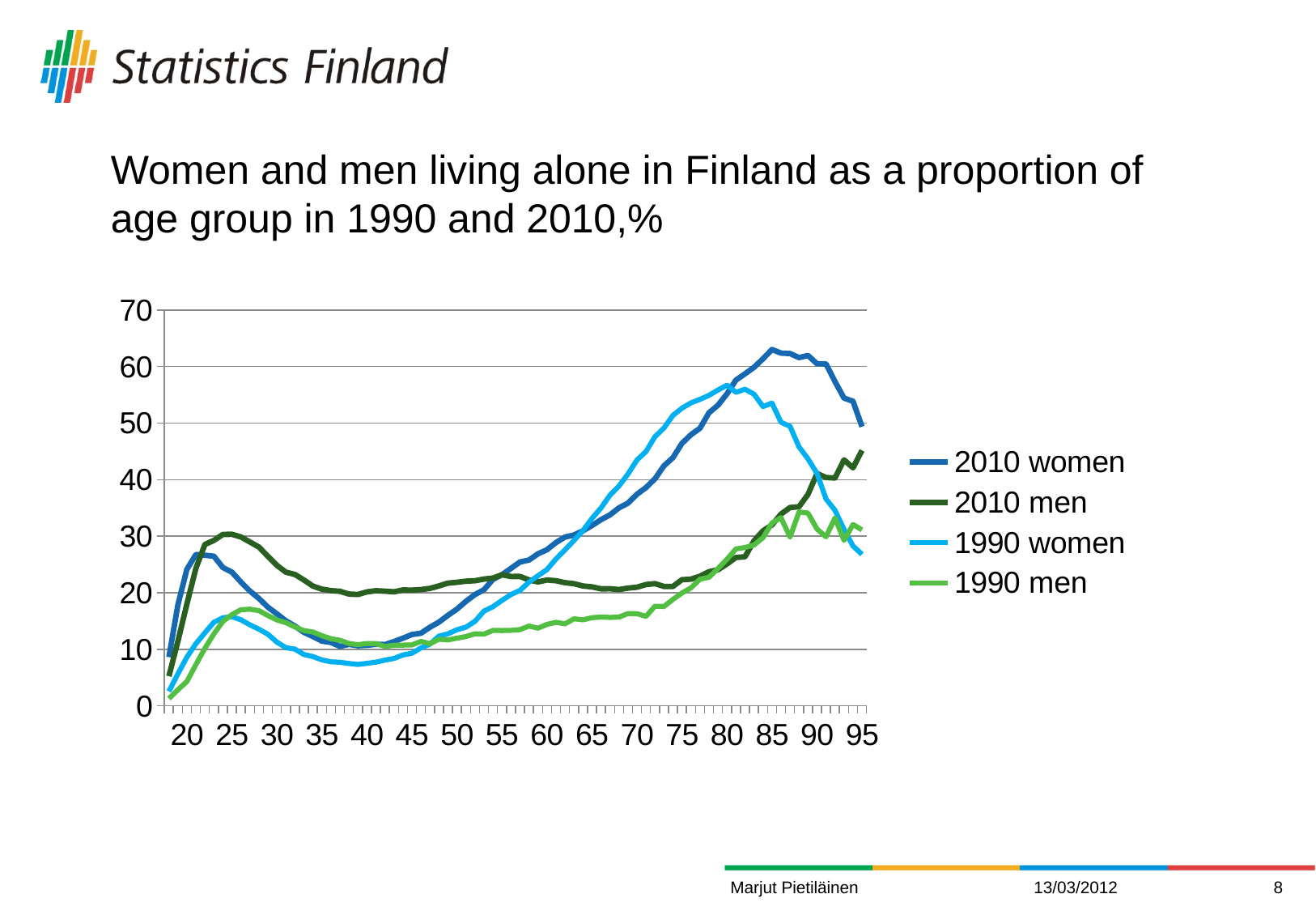

# Women and men living alone in Finland as a proportion of age group in 1990 and 2010,%

### Chart

| Category | 2010 women | 2010 men | 1990 women | 1990 men |
|---|---|---|---|---|
|  | 8.620535 | 5.249584999999997 | 2.56194 | 1.2887199999999999 |
|  | 17.84652 | 11.42047 | 5.657547999999997 | 2.843633 |
| 20 | 24.13364999999999 | 18.01485 | 8.611452000000002 | 4.304049 |
|  | 26.767209999999984 | 24.33219 | 10.995230000000005 | 7.297044 |
|  | 26.629629999999985 | 28.538599999999985 | 12.92042 | 10.183490000000004 |
|  | 26.45765 | 29.249409999999983 | 14.79367 | 12.72924 |
|  | 24.459719999999983 | 30.31625000000001 | 15.589640000000006 | 14.935450000000007 |
| 25 | 23.64602 | 30.33642 | 15.752550000000006 | 16.13945000000001 |
|  | 21.89986000000001 | 29.869329999999984 | 15.234659999999998 | 17.000129999999984 |
|  | 20.30286 | 28.974599999999985 | 14.321219999999999 | 17.09102 |
|  | 18.989929999999983 | 28.08274999999998 | 13.559780000000005 | 16.83421 |
|  | 17.45959999999998 | 26.43091 | 12.659080000000005 | 15.963890000000006 |
| 30 | 16.26092999999998 | 24.838069999999988 | 11.26605 | 15.20062 |
|  | 15.02647 | 23.63626000000001 | 10.28314 | 14.705350000000001 |
|  | 14.10848 | 23.23058 | 10.03295 | 13.950280000000005 |
|  | 12.998259999999998 | 22.25297 | 9.073629 | 13.30838 |
|  | 12.264259999999998 | 21.17464 | 8.716942 | 13.057440000000005 |
| 35 | 11.440240000000001 | 20.63816 | 8.132622999999999 | 12.40799 |
|  | 11.218269999999997 | 20.37651 | 7.795475999999997 | 11.873940000000006 |
|  | 10.51927 | 20.251359999999988 | 7.702899 | 11.596110000000001 |
|  | 10.873560000000007 | 19.77636 | 7.496374 | 11.03463 |
|  | 10.63493 | 19.692599999999985 | 7.326636999999997 | 10.82188 |
| 40 | 10.713840000000001 | 20.149709999999985 | 7.521180999999998 | 11.02194 |
|  | 10.888160000000001 | 20.35827 | 7.72121 | 10.994110000000001 |
|  | 10.84272 | 20.27891 | 8.086964 | 10.52232 |
|  | 11.361680000000005 | 20.16349999999999 | 8.385510000000005 | 10.705530000000005 |
|  | 11.970690000000006 | 20.493419999999983 | 8.997299000000002 | 10.744829999999999 |
| 45 | 12.61738 | 20.46574999999998 | 9.308937 | 10.783570000000001 |
|  | 12.837150000000001 | 20.55538 | 10.24331 | 11.404530000000005 |
|  | 13.90291 | 20.77305 | 10.9161 | 10.991309999999999 |
|  | 14.813030000000005 | 21.213709999999985 | 12.332530000000006 | 11.78586 |
|  | 16.009419999999984 | 21.69774 | 12.74043 | 11.65917 |
| 50 | 17.1122 | 21.85061999999999 | 13.454090000000004 | 11.96846 |
|  | 18.48466 | 22.043629999999983 | 13.925180000000005 | 12.25207 |
|  | 19.67643999999999 | 22.12377 | 14.946369999999998 | 12.747569999999998 |
|  | 20.532119999999985 | 22.417950000000012 | 16.762269999999983 | 12.696580000000004 |
|  | 22.36581 | 22.598960000000005 | 17.53151 | 13.340860000000001 |
| 55 | 23.18318 | 23.18347999999999 | 18.64655 | 13.316840000000004 |
|  | 24.31101000000001 | 22.8732 | 19.68498 | 13.352390000000005 |
|  | 25.44112 | 22.88016 | 20.414180000000005 | 13.482130000000005 |
|  | 25.786159999999985 | 22.25983 | 21.888169999999985 | 14.118619999999998 |
|  | 26.882699999999986 | 21.915689999999984 | 23.009409999999985 | 13.7356 |
| 60 | 27.60867 | 22.2554 | 24.09951999999998 | 14.405460000000005 |
|  | 28.87839 | 22.1266 | 25.979289999999985 | 14.77699 |
|  | 29.84421 | 21.78783 | 27.58496 | 14.5063 |
|  | 30.21679999999999 | 21.598229999999983 | 29.24403999999998 | 15.393220000000001 |
|  | 30.955779999999983 | 21.191020000000005 | 31.00882 | 15.22502 |
| 65 | 31.87987000000001 | 21.03751 | 33.16030000000002 | 15.58981 |
|  | 32.92917000000001 | 20.69751 | 34.99255000000002 | 15.70732 |
|  | 33.778310000000026 | 20.70508999999998 | 37.26954000000001 | 15.63487 |
|  | 35.025310000000026 | 20.56959 | 38.887789999999995 | 15.69303 |
|  | 35.858180000000004 | 20.82179 | 40.98889 | 16.31556 |
| 70 | 37.42278 | 20.97729 | 43.483869999999996 | 16.285479999999986 |
|  | 38.60202 | 21.446819999999985 | 44.97291000000001 | 15.820260000000001 |
|  | 40.14749 | 21.61633 | 47.58845 | 17.61583 |
|  | 42.45419999999999 | 21.10517 | 49.14952 | 17.57048 |
|  | 43.89912 | 21.12059 | 51.37991 | 18.8232 |
| 75 | 46.42396 | 22.30481000000001 | 52.64653000000001 | 19.953619999999983 |
|  | 47.95053 | 22.39964 | 53.58016000000001 | 20.873830000000005 |
|  | 49.09588 | 22.923359999999985 | 54.19847000000002 | 22.39474999999998 |
|  | 51.82167 | 23.71141 | 54.91279 | 22.74006999999999 |
|  | 53.171980000000005 | 24.07098 | 55.85247 | 24.282699999999974 |
| 80 | 55.18547 | 25.088389999999983 | 56.70403 | 25.92487 |
|  | 57.61842 | 26.24107 | 55.44433 | 27.75671 |
|  | 58.71665 | 26.35914 | 55.995330000000024 | 28.0 |
|  | 59.858219999999996 | 29.17557 | 55.11522 | 28.43894999999998 |
|  | 61.380559999999996 | 30.95299 | 52.93703 | 29.73267999999998 |
| 85 | 63.022730000000024 | 31.98972999999998 | 53.53933000000002 | 32.329800000000006 |
|  | 62.38057 | 33.91685 | 50.14879000000001 | 33.29092000000002 |
|  | 62.30353 | 35.07547 | 49.43518 | 29.832159999999988 |
|  | 61.57954 | 35.21209 | 45.80799 | 34.293750000000024 |
|  | 61.95155999999999 | 37.40241 | 43.67517000000002 | 34.09692000000001 |
| 90 | 60.49882 | 41.10018 | 41.10302 | 31.27229 |
|  | 60.46512000000001 | 40.373560000000005 | 36.59747 | 29.89378 |
|  | 57.350449999999995 | 40.29851000000004 | 34.588240000000006 | 33.25635000000001 |
|  | 54.42465 | 43.5049 | 31.20205 | 29.25926 |
|  | 53.86867 | 42.09622 | 28.25 | 32.05741999999999 |
| 95 | 49.362880000000004 | 45.18349 | 26.795099999999984 | 31.11111000000001 |
Marjut Pietiläinen
13/03/2012
8